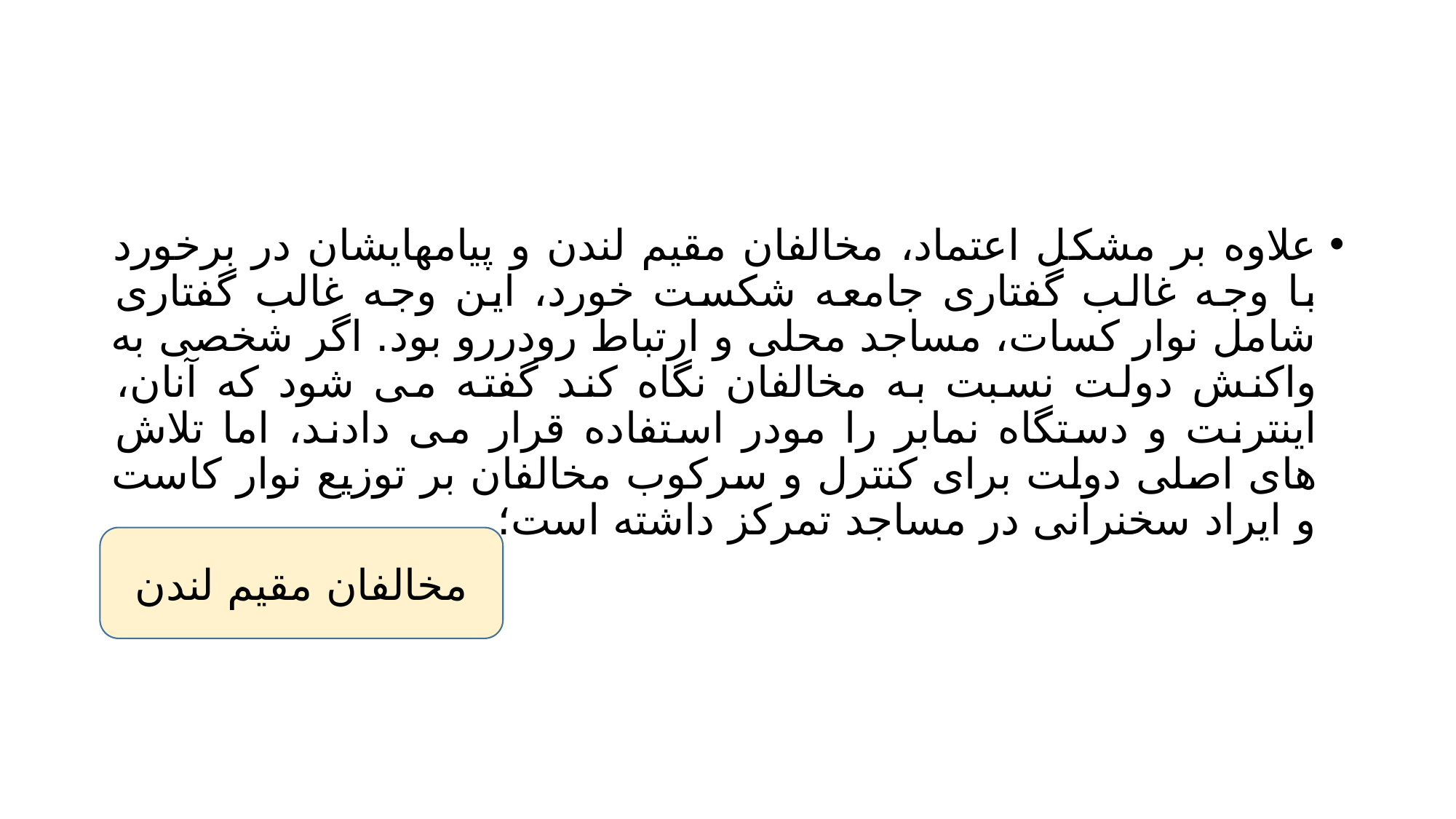

#
علاوه بر مشکل اعتماد، مخالفان مقیم لندن و پیامهایشان در برخورد با وجه غالب گفتاری جامعه شکست خورد، این وجه غالب گفتاری شامل نوار کسات، مساجد محلی و ارتباط رودررو بود. اگر شخصی به واکنش دولت نسبت به مخالفان نگاه کند گفته می شود که آنان، اینترنت و دستگاه نمابر را مودر استفاده قرار می دادند، اما تلاش های اصلی دولت برای کنترل و سرکوب مخالفان بر توزیع نوار کاست و ایراد سخنرانی در مساجد تمرکز داشته است؛
مخالفان مقیم لندن